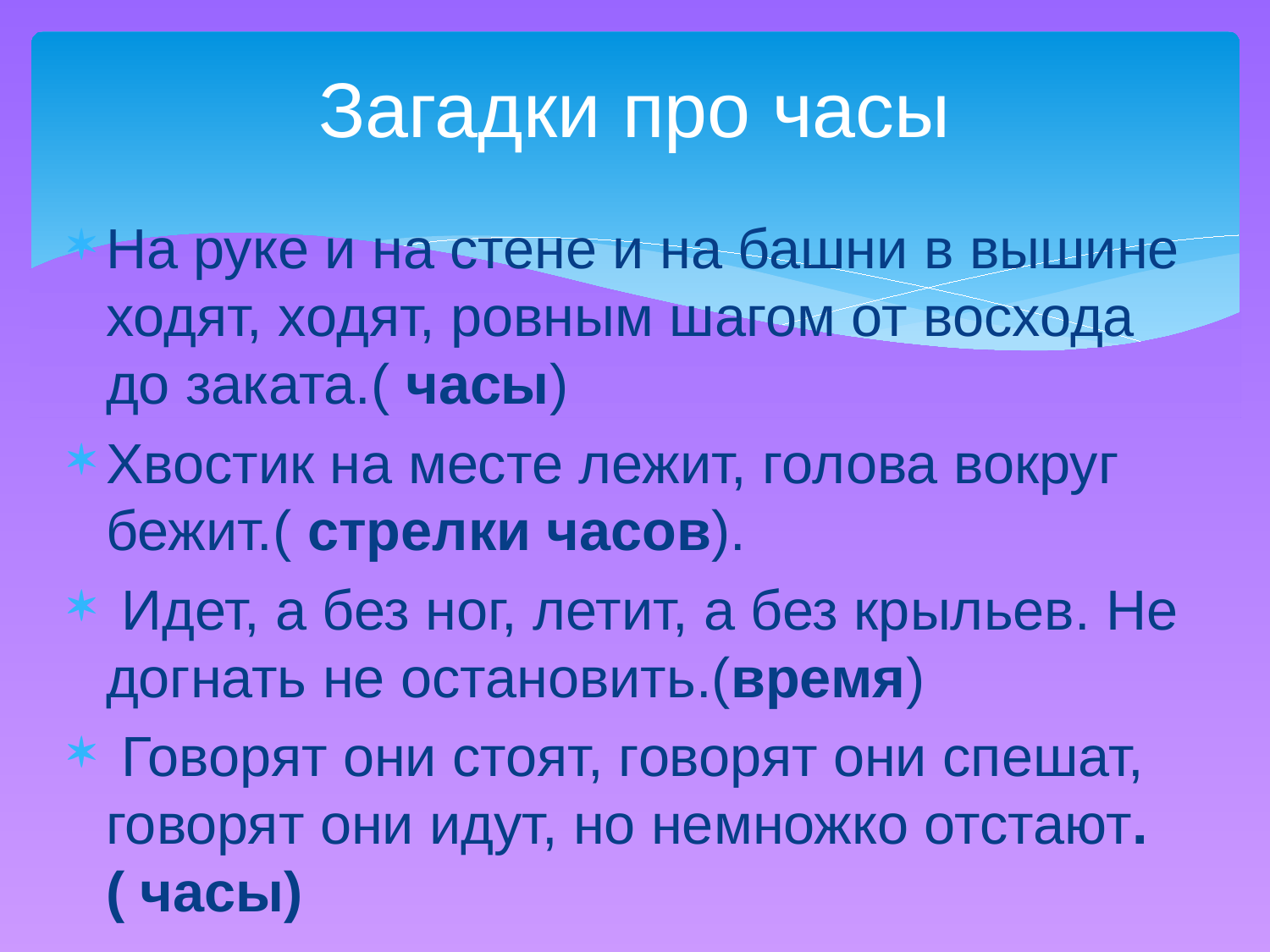

# Загадки про часы
На руке и на стене и на башни в вышине ходят, ходят, ровным шагом от восхода до заката.( часы)
Хвостик на месте лежит, голова вокруг бежит.( стрелки часов).
 Идет, а без ног, летит, а без крыльев. Не догнать не остановить.(время)
 Говорят они стоят, говорят они спешат, говорят они идут, но немножко отстают.( часы)